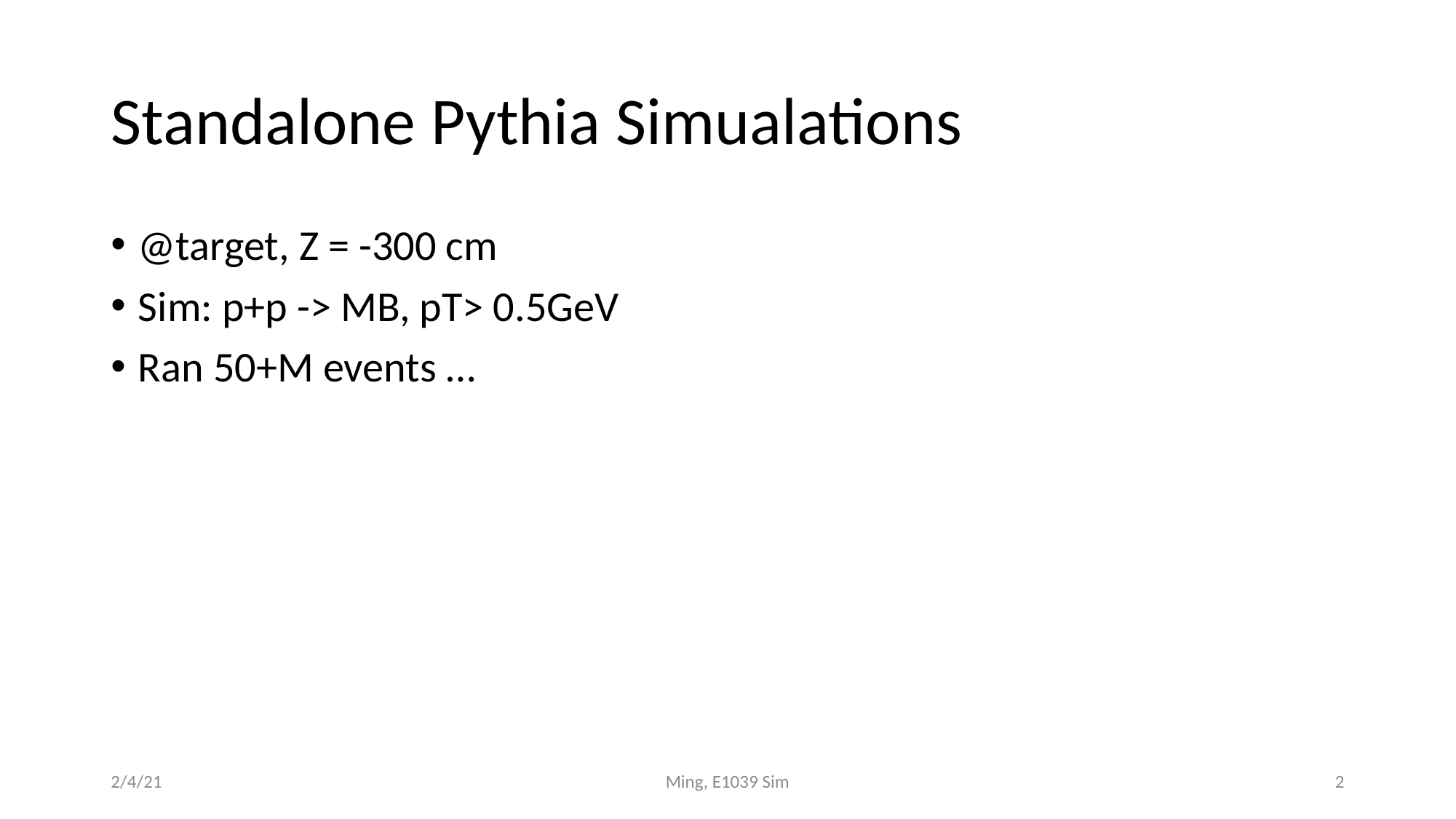

# Standalone Pythia Simualations
@target, Z = -300 cm
Sim: p+p -> MB, pT> 0.5GeV
Ran 50+M events …

2/4/21
Ming, E1039 Sim
2